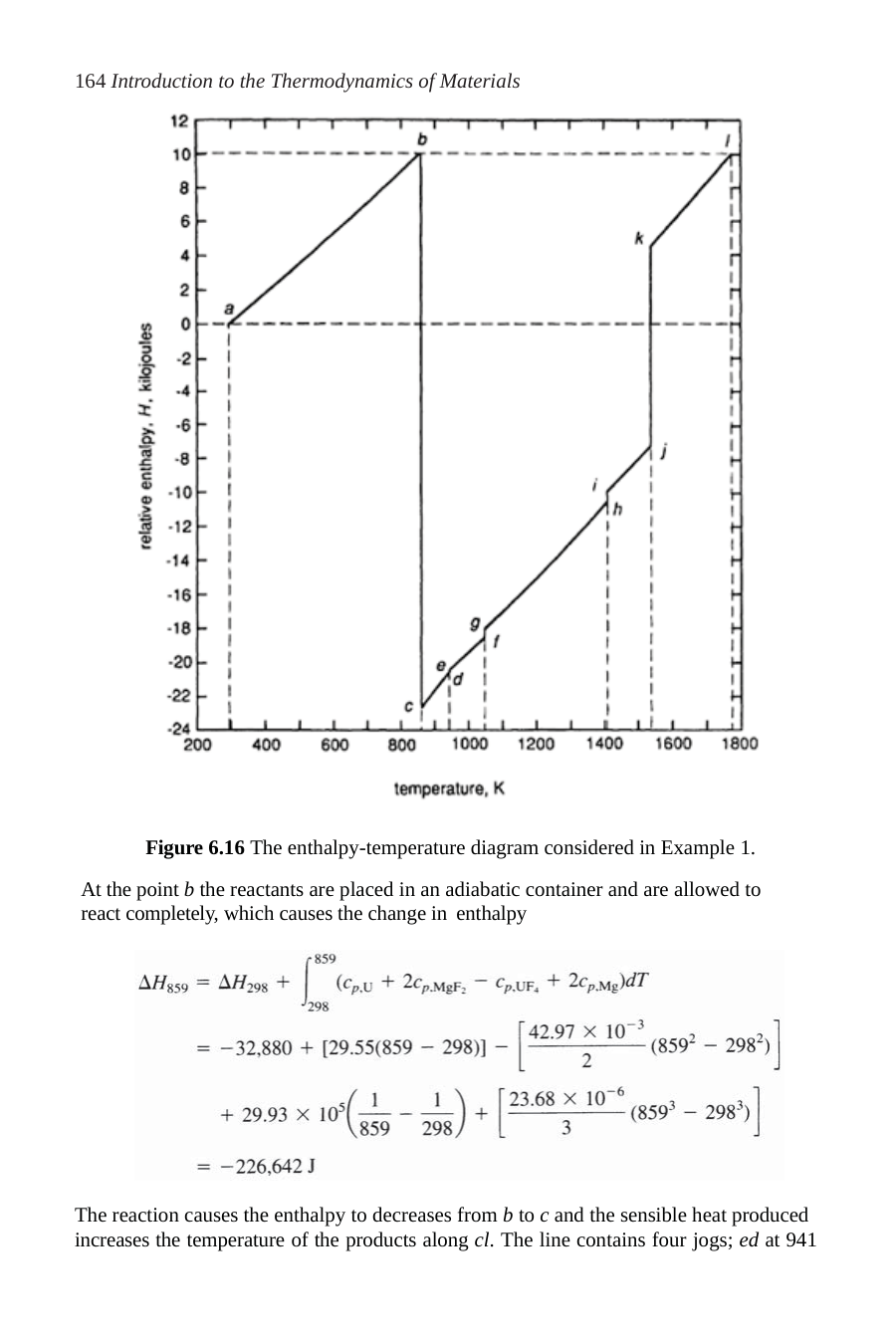

164 Introduction to the Thermodynamics of Materials

Figure 6.16 The enthalpy-temperature diagram considered in Example 1.
At the point b the reactants are placed in an adiabatic container and are allowed to  react completely, which causes the change in enthalpy

The reaction causes the enthalpy to decreases from b to c and the sensible heat produced  increases the temperature of the products along cl. The line contains four jogs; ed at 941